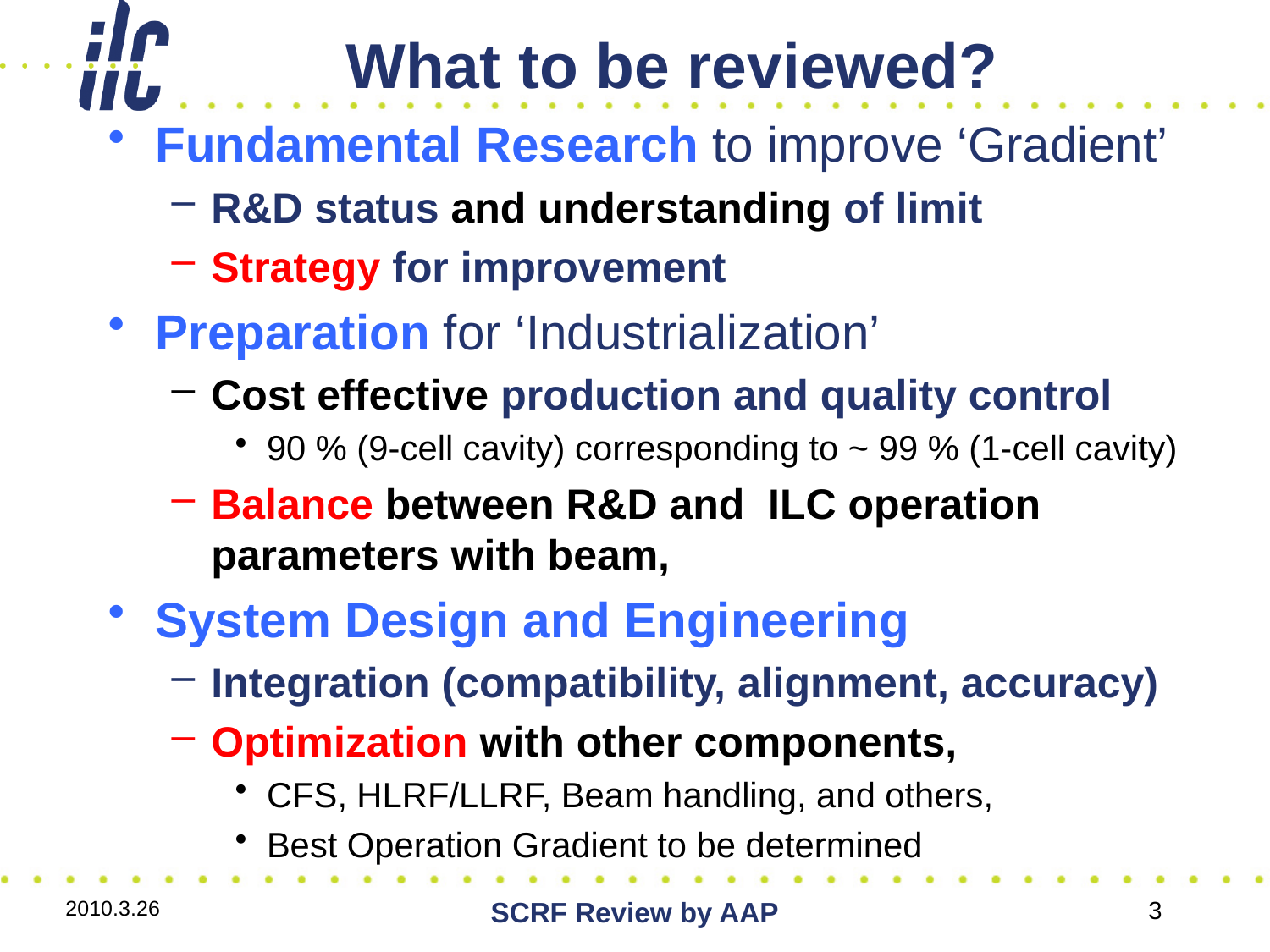

# What to be reviewed?
Fundamental Research to improve ‘Gradient’
R&D status and understanding of limit
Strategy for improvement
Preparation for ‘Industrialization’
Cost effective production and quality control
90 % (9-cell cavity) corresponding to ~ 99 % (1-cell cavity)
Balance between R&D and  ILC operation parameters with beam,
System Design and Engineering
Integration (compatibility, alignment, accuracy)
Optimization with other components,
CFS, HLRF/LLRF, Beam handling, and others,
Best Operation Gradient to be determined

2010.3.26
SCRF Review by AAP
3